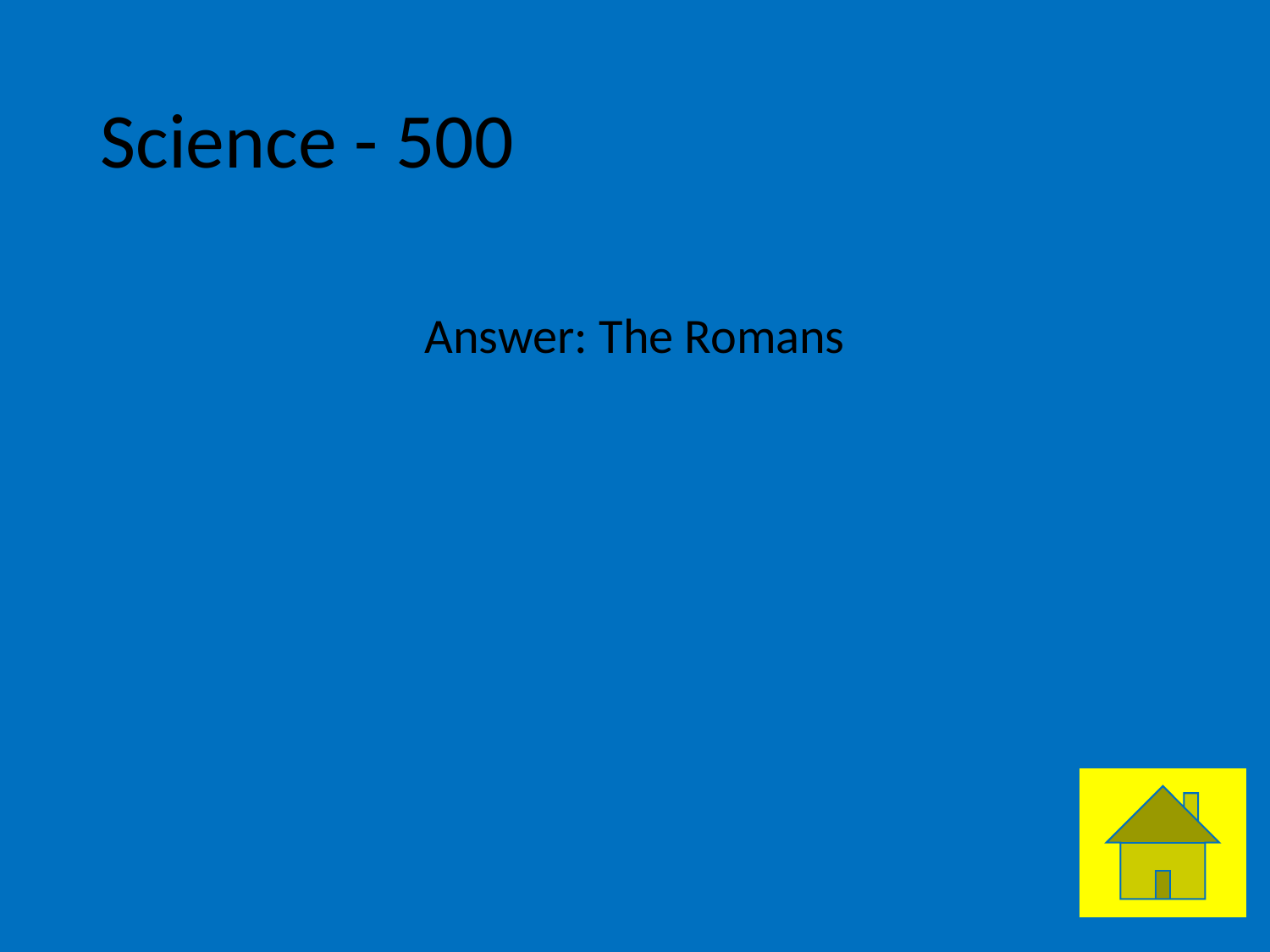

# Science - 500
Answer: The Romans